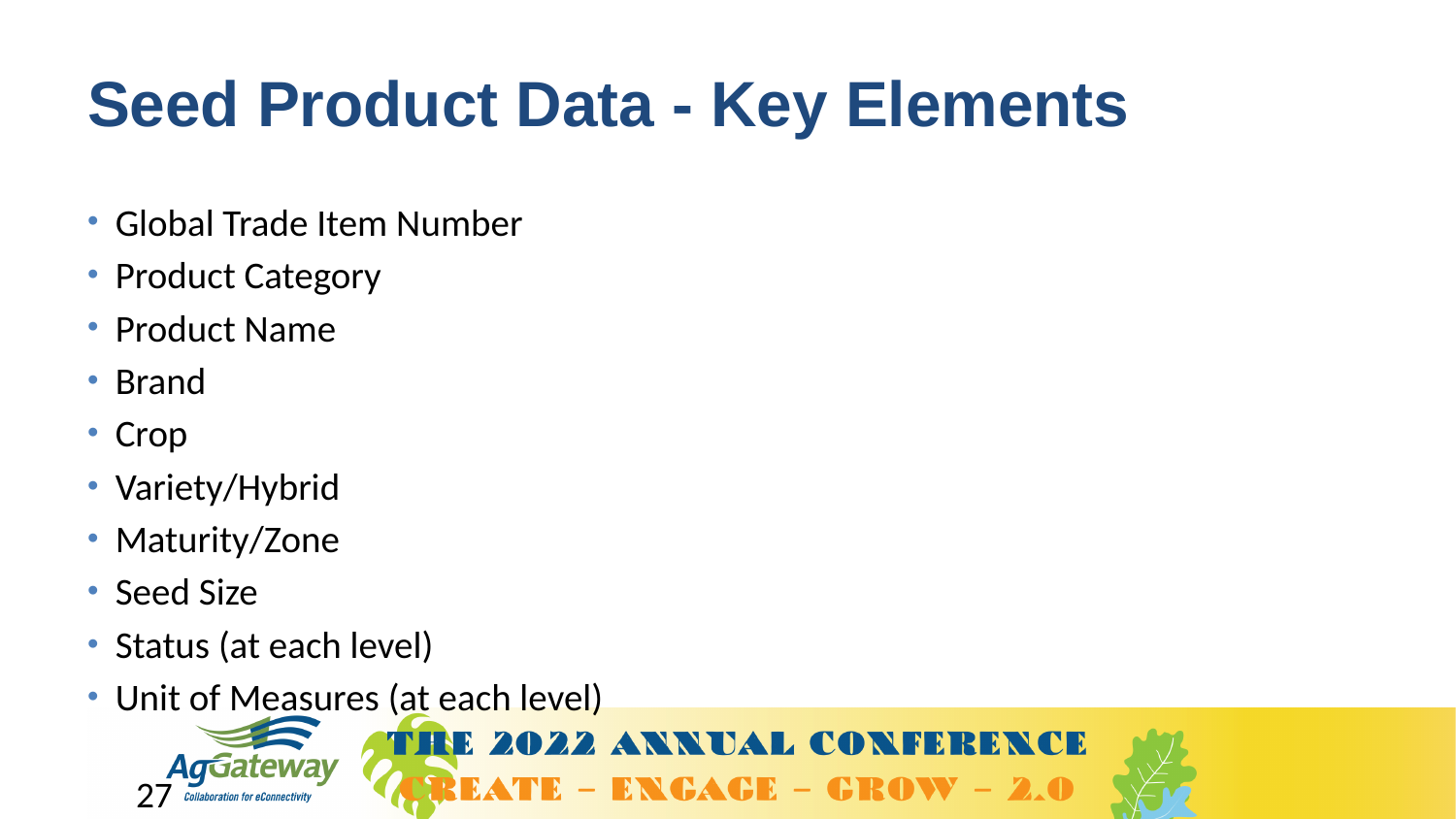

# Seed Product Data - Key Elements
Global Trade Item Number
Product Category
Product Name
Brand
Crop
Variety/Hybrid
Maturity/Zone
Seed Size
Status (at each level)
Unit of Measures (at each level)

27